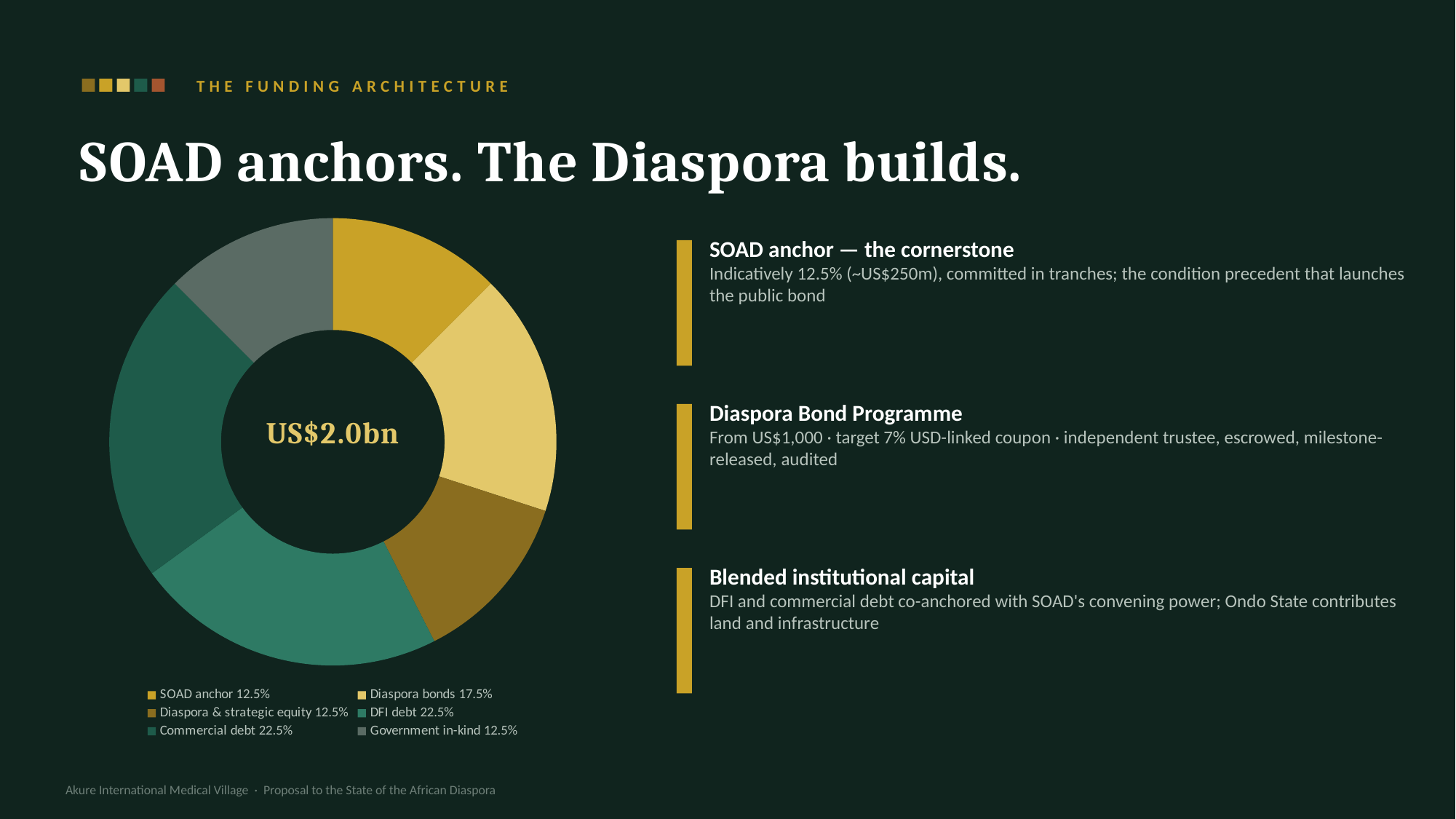

THE FUNDING ARCHITECTURE

SOAD anchors. The Diaspora builds.

### Chart

| Category | Sources |
|---|---|
| SOAD anchor 12.5% | 12.5 |
| Diaspora bonds 17.5% | 17.5 |
| Diaspora & strategic equity 12.5% | 12.5 |
| DFI debt 22.5% | 22.5 |
| Commercial debt 22.5% | 22.5 |
| Government in-kind 12.5% | 12.5 |
SOAD anchor — the cornerstone
Indicatively 12.5% (~US$250m), committed in tranches; the condition precedent that launches the public bond

Diaspora Bond Programme
From US$1,000 · target 7% USD-linked coupon · independent trustee, escrowed, milestone-released, audited
US$2.0bn

Blended institutional capital
DFI and commercial debt co-anchored with SOAD's convening power; Ondo State contributes land and infrastructure

Akure International Medical Village  ·  Proposal to the State of the African Diaspora